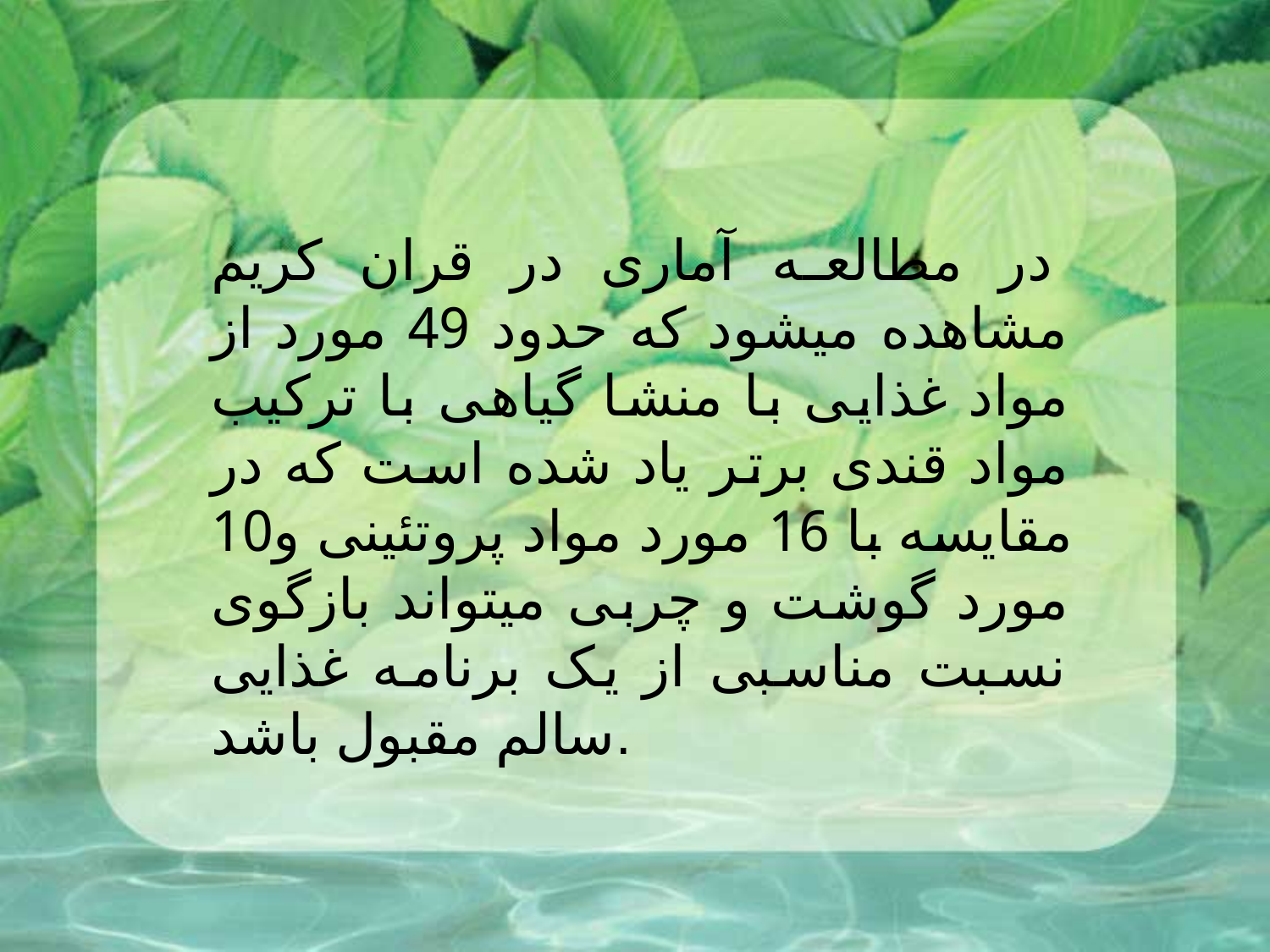

در مطالعه آماری در قران کریم مشاهده میشود که حدود 49 مورد از مواد غذایی با منشا گیاهی با ترکیب مواد قندی برتر یاد شده است که در مقایسه با 16 مورد مواد پروتئینی و10 مورد گوشت و چربی میتواند بازگوی نسبت مناسبی از یک برنامه غذایی سالم مقبول باشد.